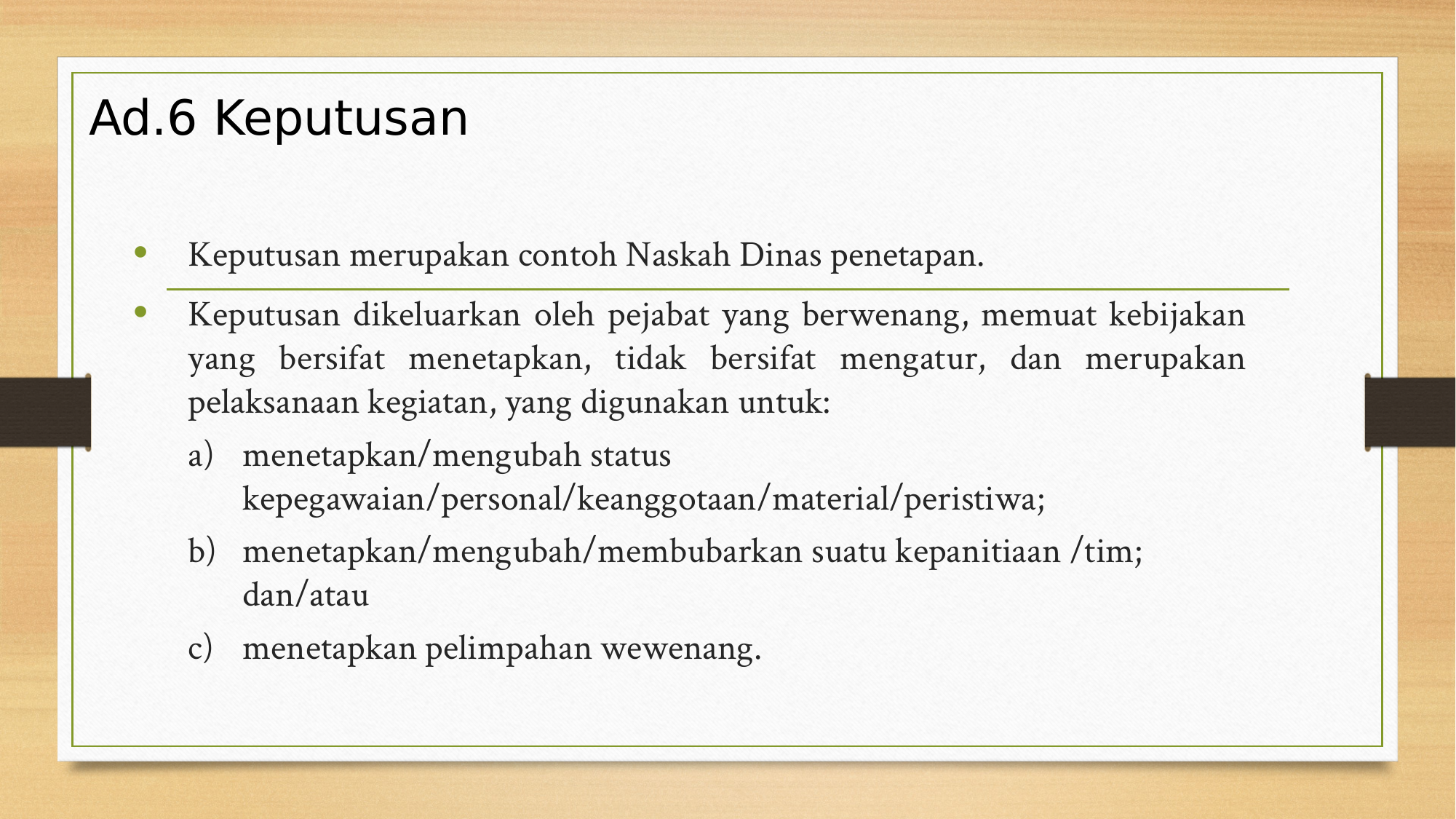

Ad.6 Keputusan
Keputusan merupakan contoh Naskah Dinas penetapan.
Keputusan dikeluarkan oleh pejabat yang berwenang, memuat kebijakan yang bersifat menetapkan, tidak bersifat mengatur, dan merupakan pelaksanaan kegiatan, yang digunakan untuk:
a)	menetapkan/mengubah status kepegawaian/personal/keanggotaan/material/peristiwa;
b)	menetapkan/mengubah/membubarkan suatu kepanitiaan /tim; dan/atau
c)	menetapkan pelimpahan wewenang.